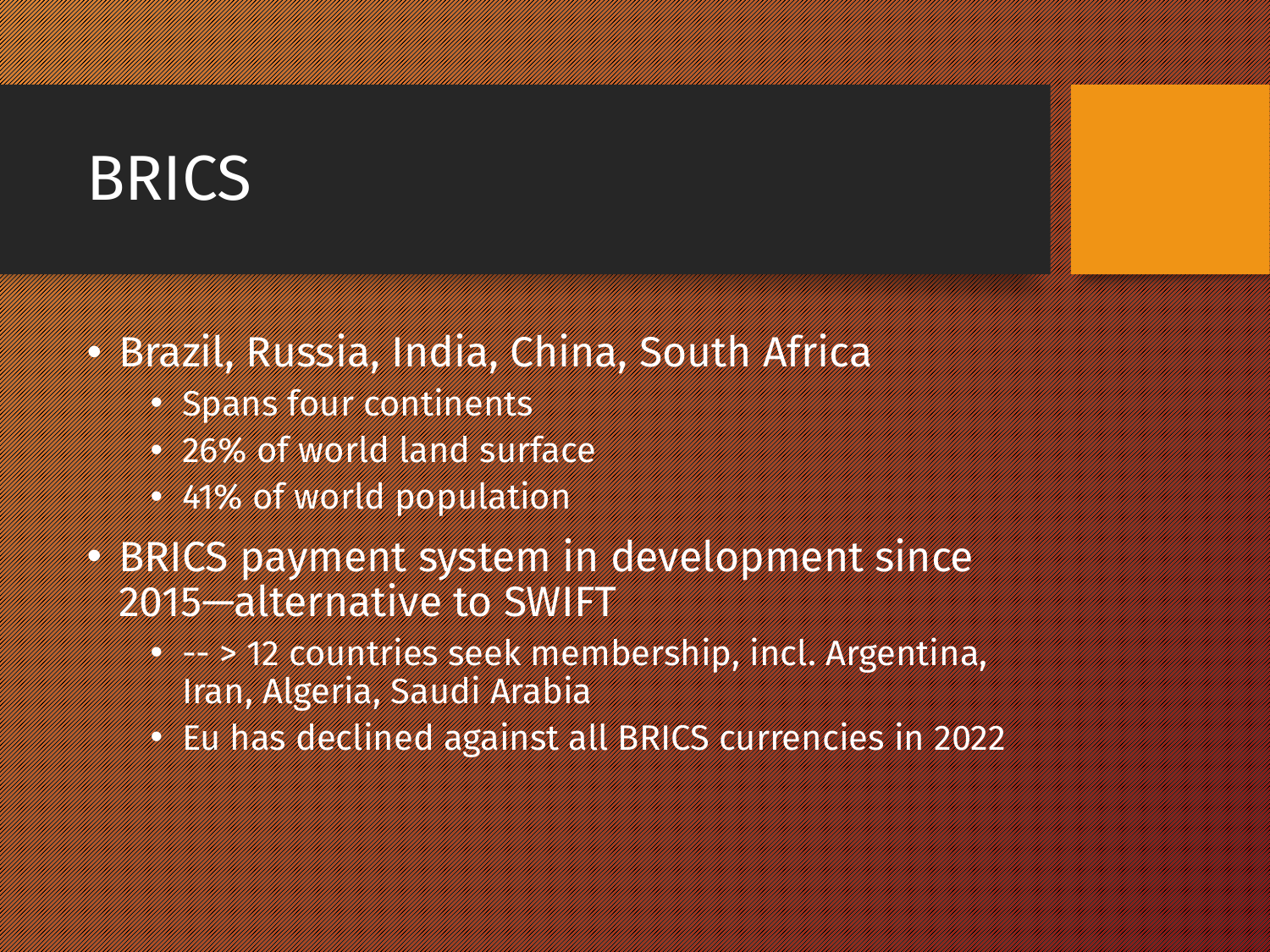

BRICS
Brazil, Russia, India, China, South Africa
Spans four continents
26% of world land surface
41% of world population
BRICS payment system in development since 2015—alternative to SWIFT
-- > 12 countries seek membership, incl. Argentina, Iran, Algeria, Saudi Arabia
Eu has declined against all BRICS currencies in 2022